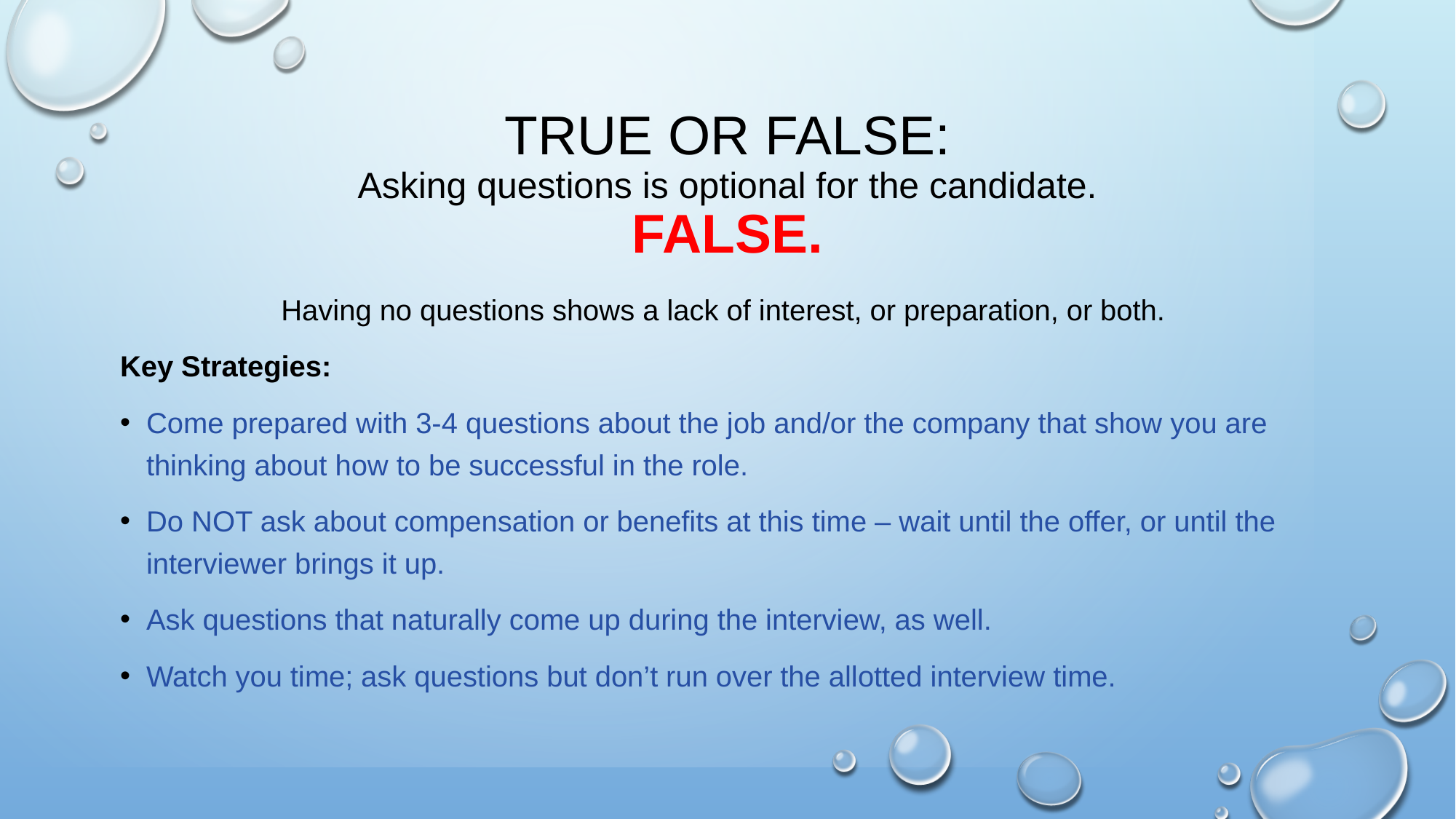

# True or False: Asking questions is optional for the candidate. FALSE.
Having no questions shows a lack of interest, or preparation, or both.
Key Strategies:
Come prepared with 3-4 questions about the job and/or the company that show you are thinking about how to be successful in the role.
Do NOT ask about compensation or benefits at this time – wait until the offer, or until the interviewer brings it up.
Ask questions that naturally come up during the interview, as well.
Watch you time; ask questions but don’t run over the allotted interview time.